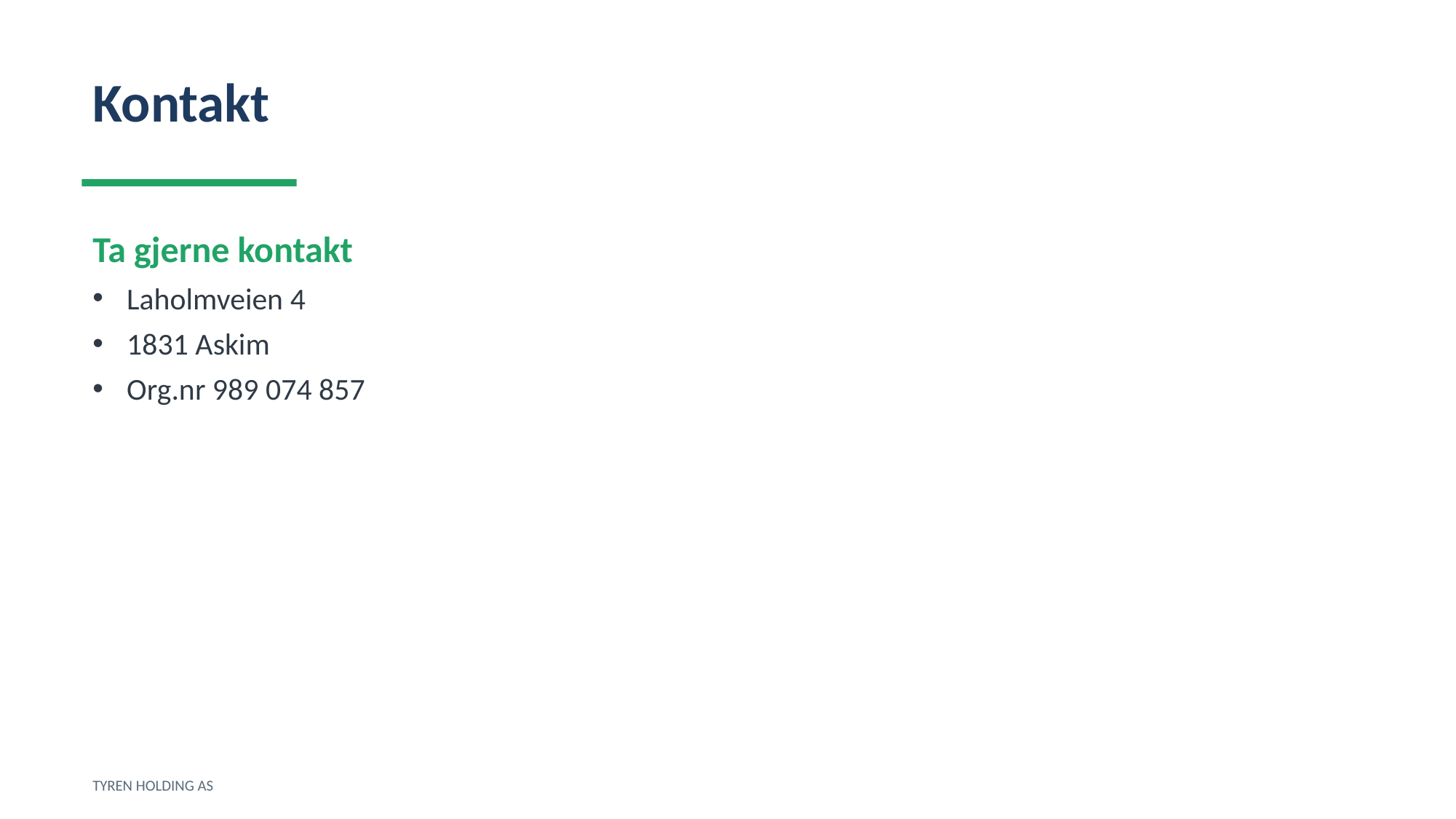

Kontakt

Ta gjerne kontakt
Laholmveien 4
1831 Askim
Org.nr 989 074 857
TYREN HOLDING AS